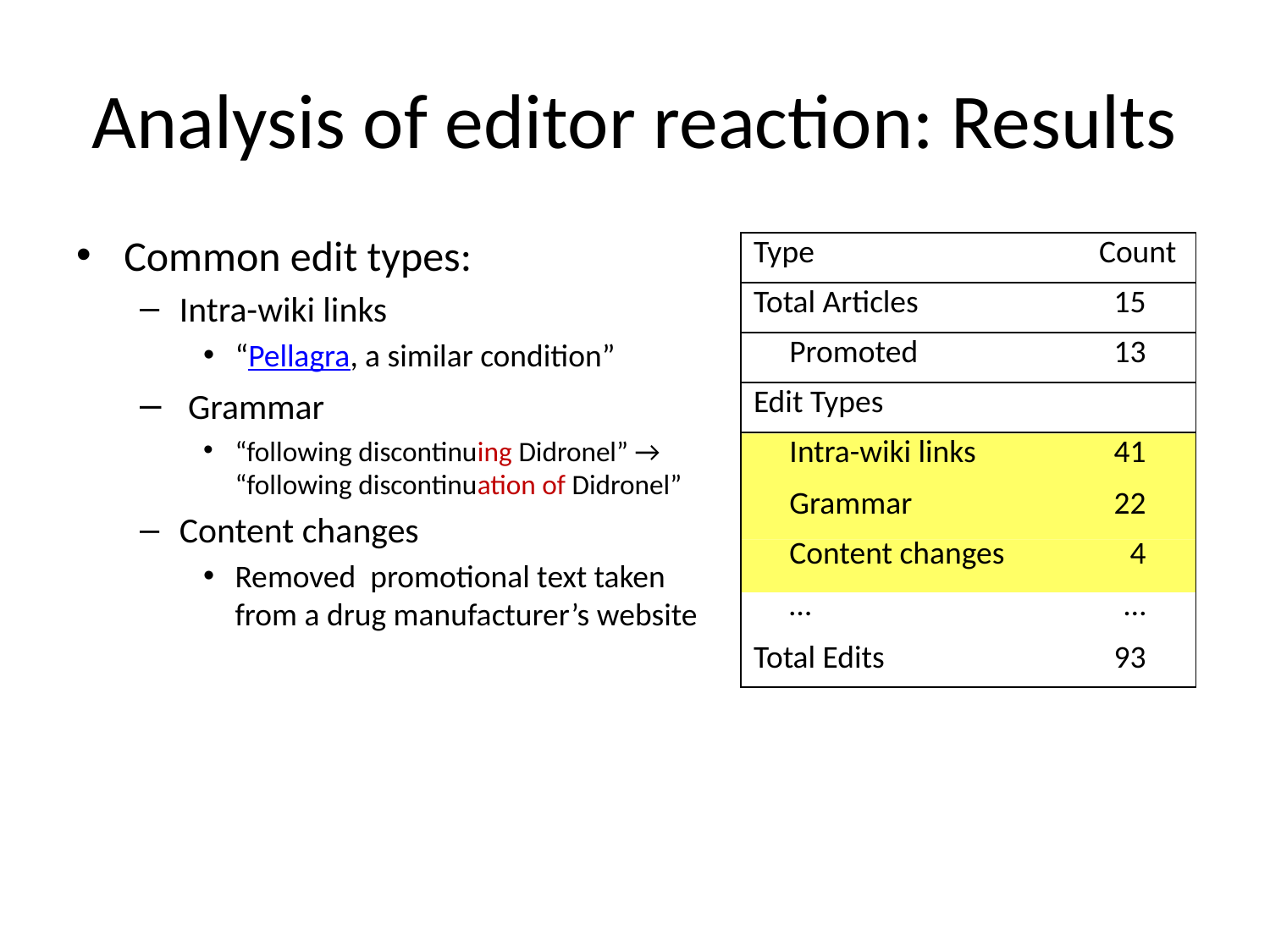

# Analysis of editor reaction: Results
Common edit types:
Intra-wiki links
“Pellagra, a similar condition”
 Grammar
“following discontinuing Didronel” →
“following discontinuation of Didronel”
Content changes
Removed  promotional text taken
from a drug manufacturer’s website

| Type | Count |  |
| --- | --- | --- |
| Total Articles | 15 |  |
| Promoted | 13 |  |
| Edit Types |  |  |
| Intra-wiki links | 41 |  |
| Grammar | 22 |  |
| Content changes | 4 |  |
| … | … |  |
| Total Edits | 93 |  |